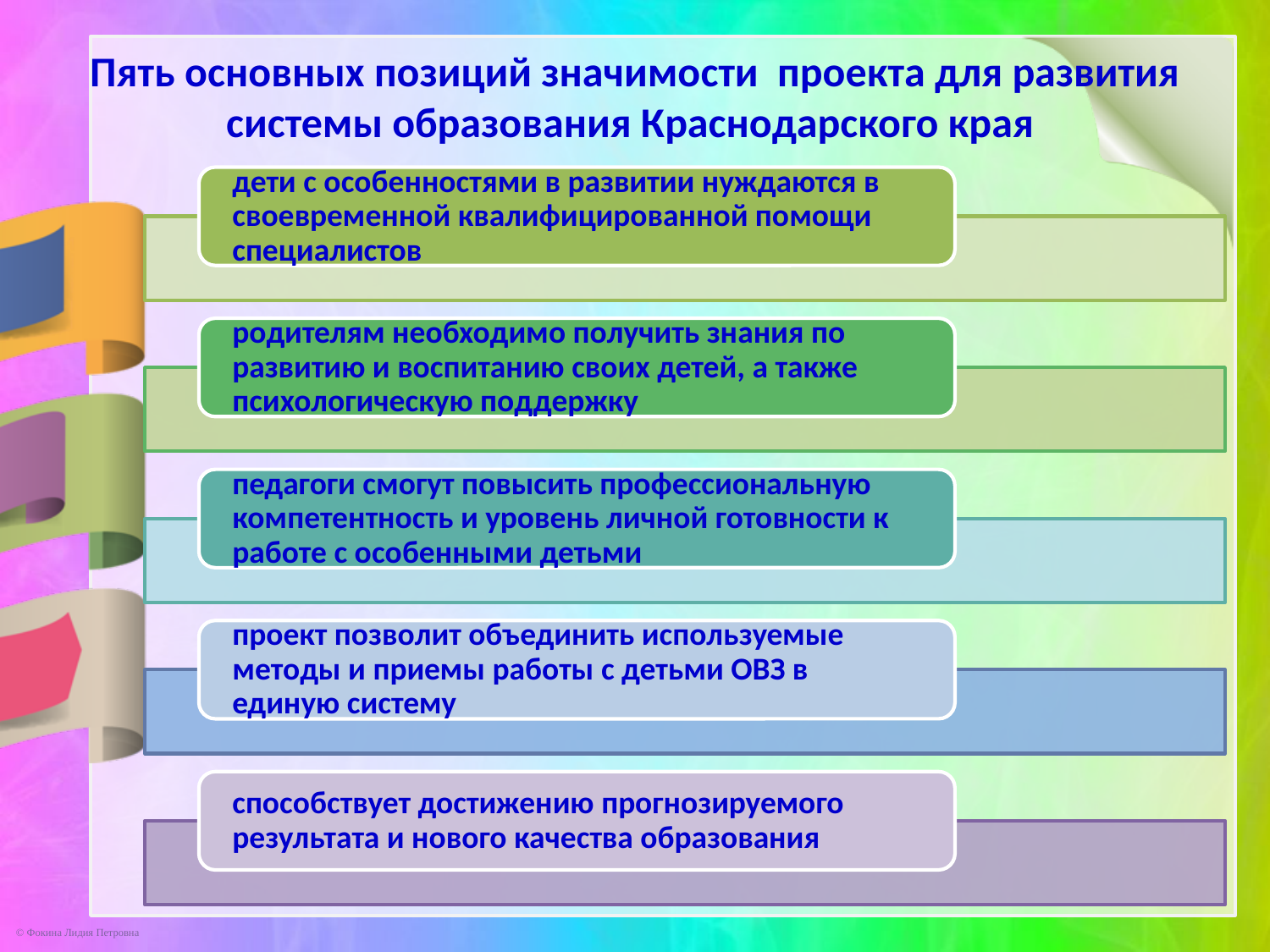

# Пять основных позиций значимости  проекта для развития системы образования Краснодарского края
дети с особенностями в развитии нуждаются в своевременной квалифицированной помощи специалистов
родителям необходимо получить знания по развитию и воспитанию своих детей, а также психологическую поддержку
педагоги смогут повысить профессиональную компетентность и уровень личной готовности к работе с особенными детьми
проект позволит объединить используемые методы и приемы работы с детьми ОВЗ в единую систему
способствует достижению прогнозируемого результата и нового качества образования